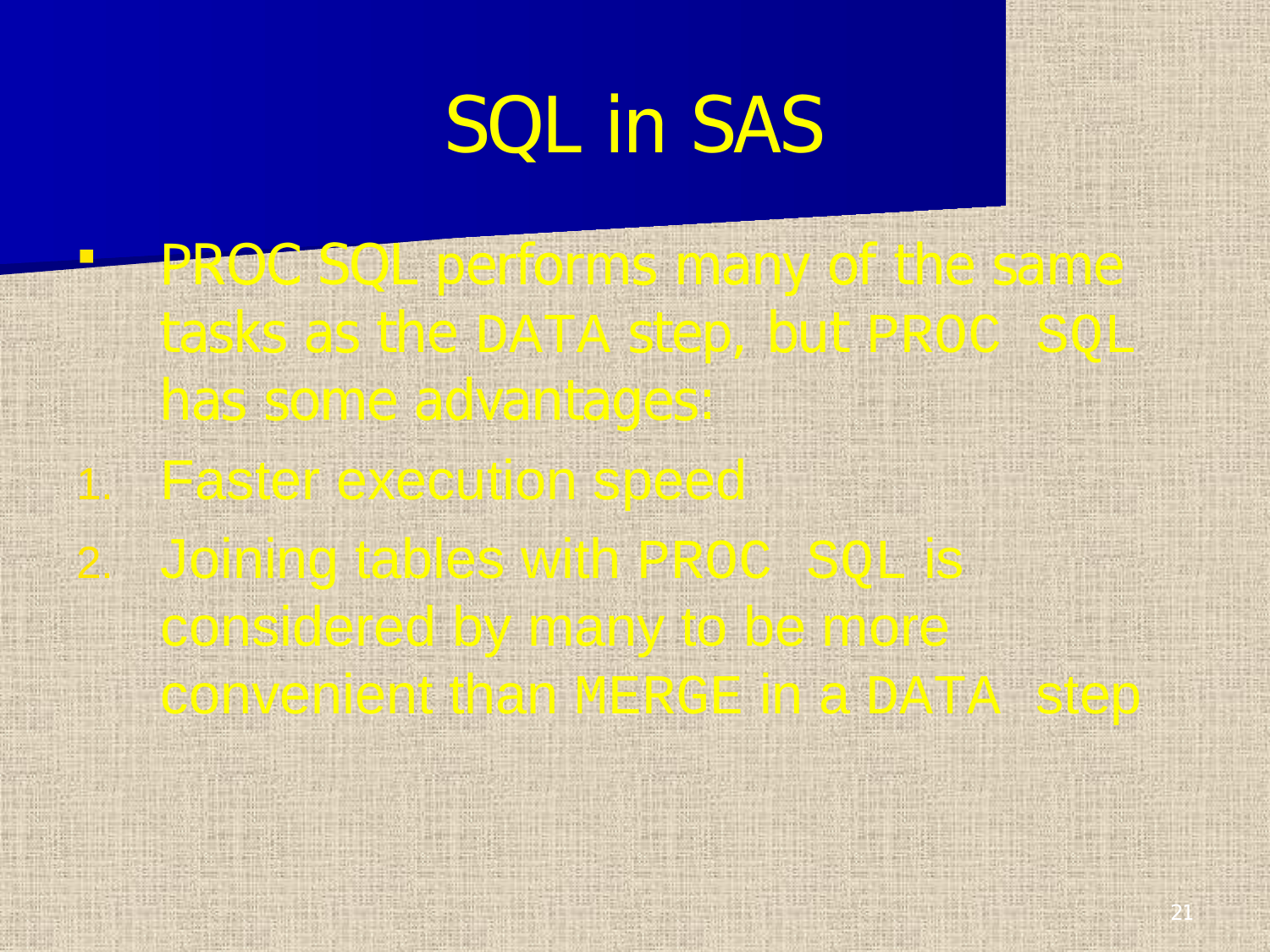

SQL in SAS
PROC SQL performs many of the same tasks as the DATA step, but PROC SQL has some advantages:
Faster execution speed
Joining tables with PROC SQL is considered by many to be more convenient than MERGE in a DATA step

21